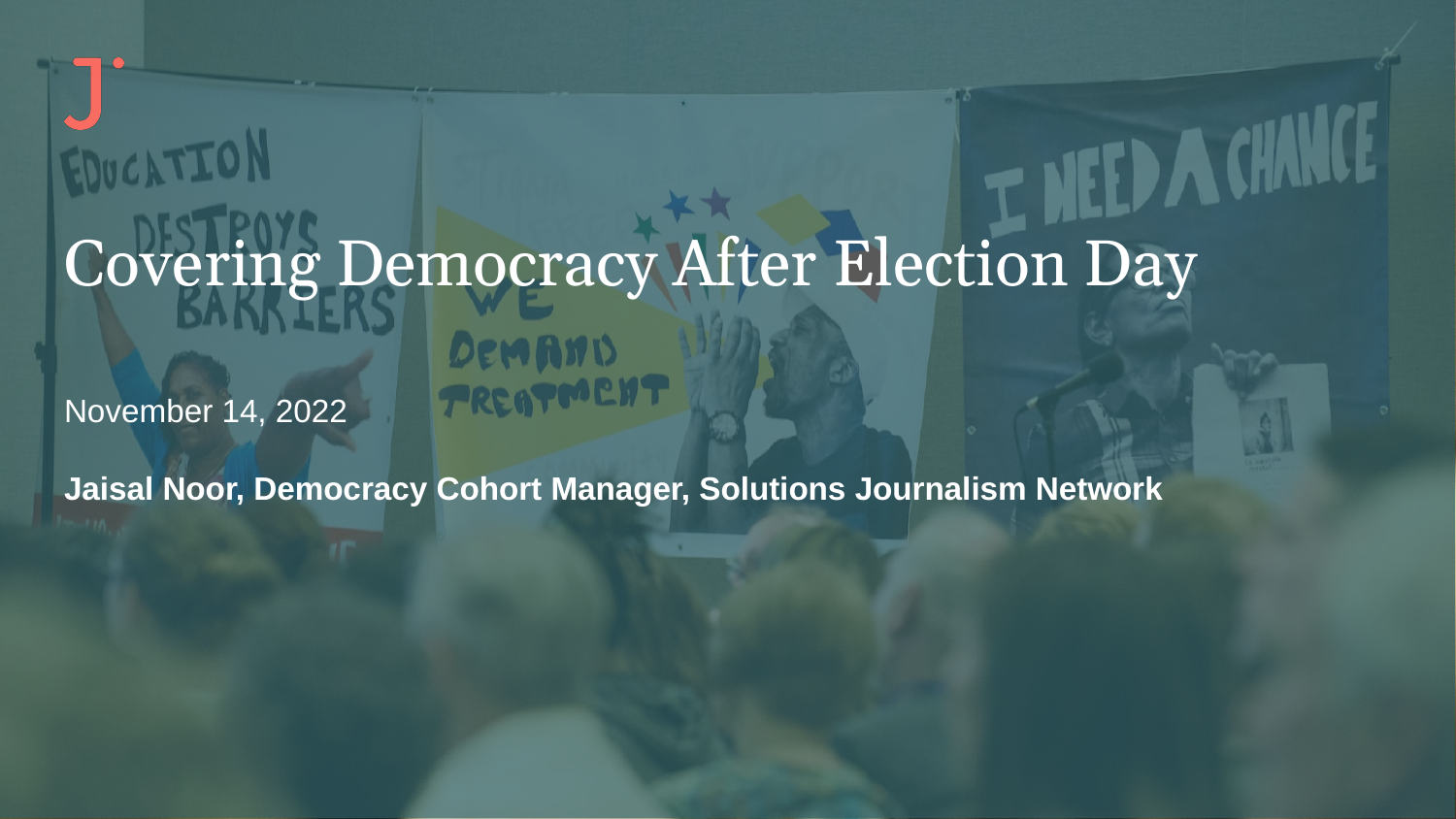

# Covering Democracy After Election Day
November 14, 2022

Jaisal Noor, Democracy Cohort Manager, Solutions Journalism Network